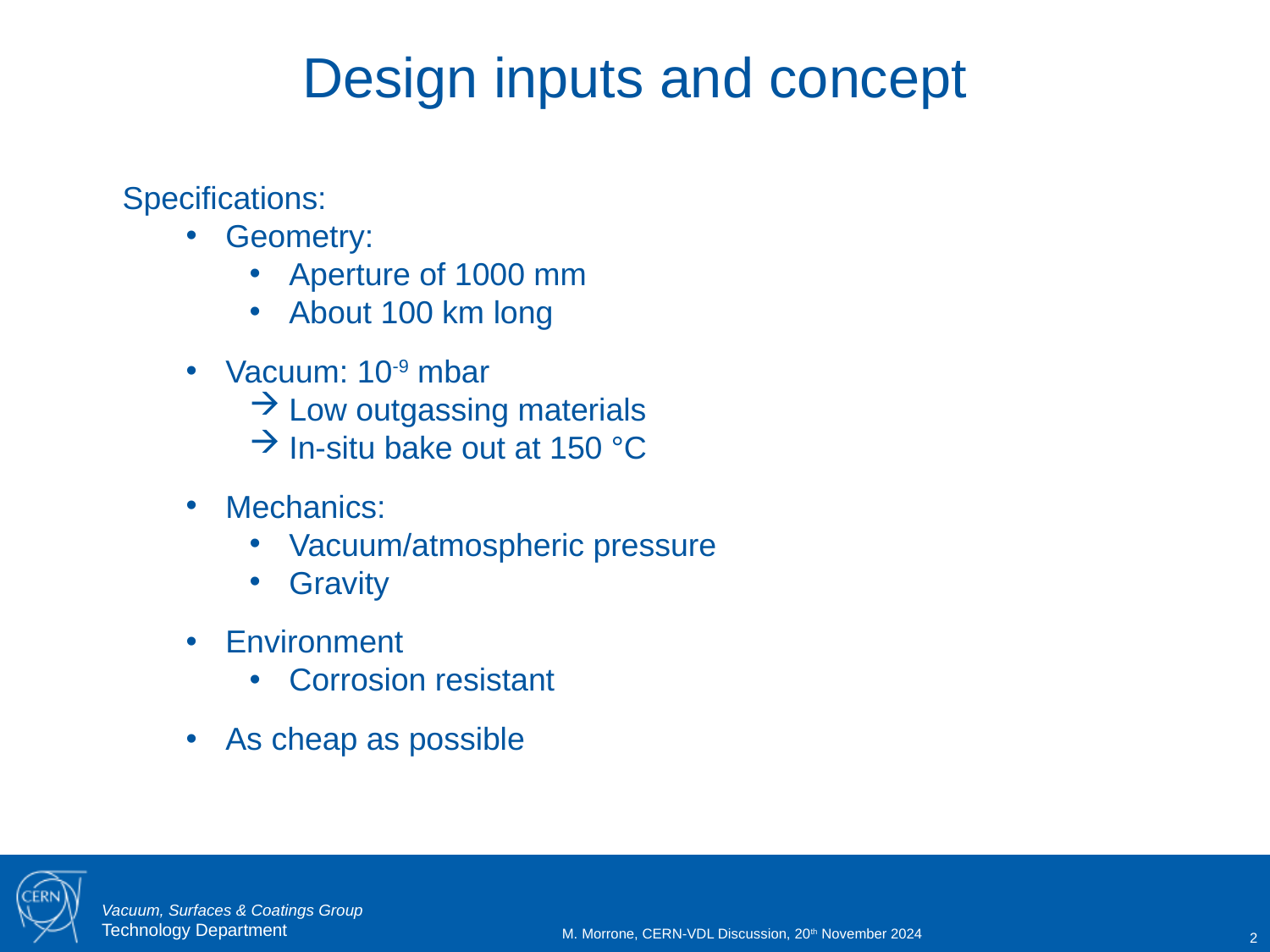

Design inputs and concept
Specifications:
Geometry:
Aperture of 1000 mm
About 100 km long

Vacuum: 10-9 mbar
Low outgassing materials
In-situ bake out at 150 °C

Mechanics:
Vacuum/atmospheric pressure
Gravity

Environment
Corrosion resistant

As cheap as possible